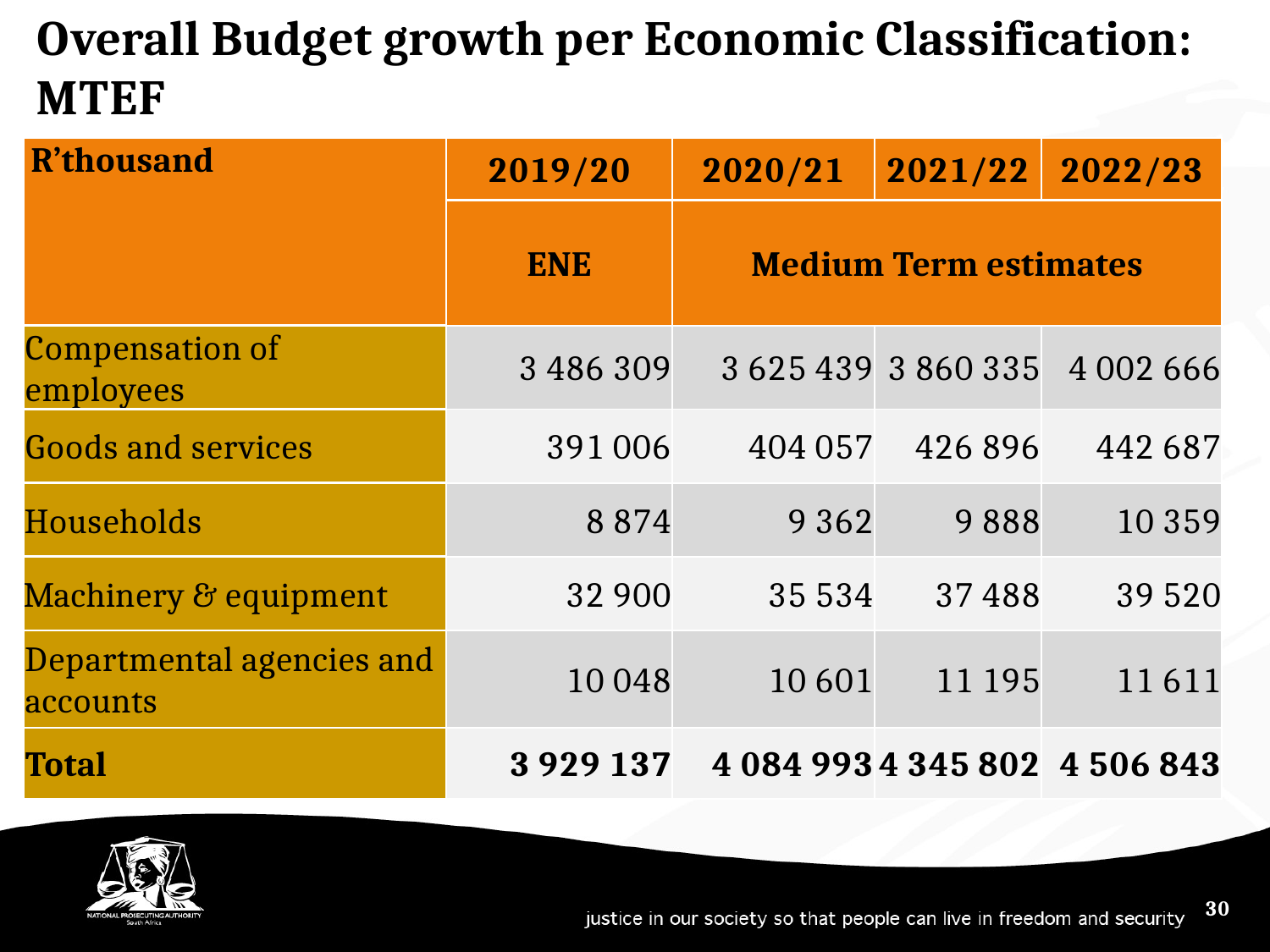

Overall Budget growth per Economic Classification: MTEF
| R’thousand | 2019/20 | 2020/21 | 2021/22 | 2022/23 |
| --- | --- | --- | --- | --- |
|  | ENE | Medium Term estimates |  |  |
| Compensation of employees | 3 486 309 | 3 625 439 | 3 860 335 | 4 002 666 |
| Goods and services | 391 006 | 404 057 | 426 896 | 442 687 |
| Households | 8 874 | 9 362 | 9 888 | 10 359 |
| Machinery & equipment | 32 900 | 35 534 | 37 488 | 39 520 |
| Departmental agencies and accounts | 10 048 | 10 601 | 11 195 | 11 611 |
| Total | 3 929 137 | 4 084 993 | 4 345 802 | 4 506 843 |
30